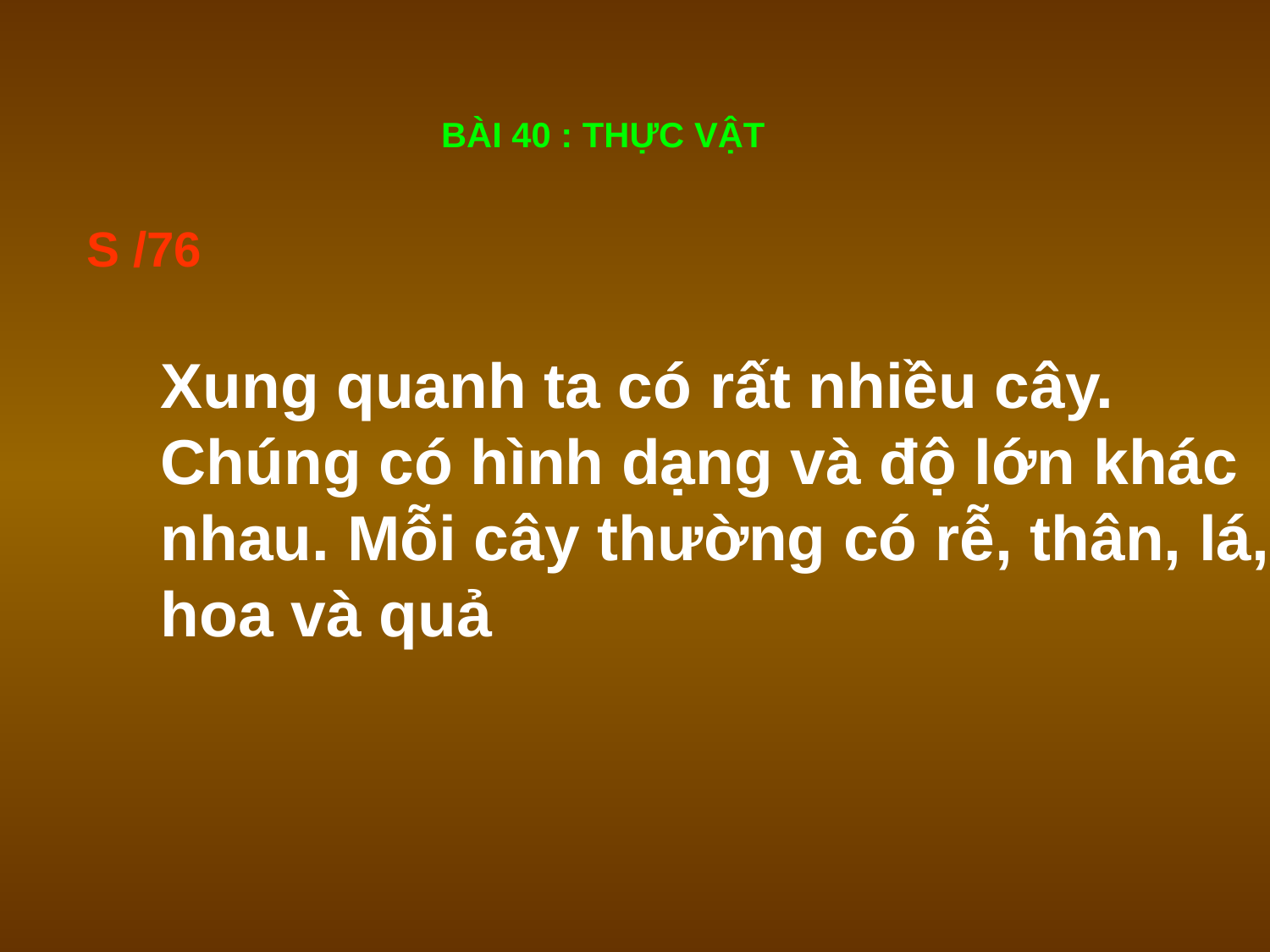

BÀI 40 : THỰC VẬT
S /76
Xung quanh ta có rất nhiều cây. Chúng có hình dạng và độ lớn khác nhau. Mỗi cây thường có rễ, thân, lá, hoa và quả